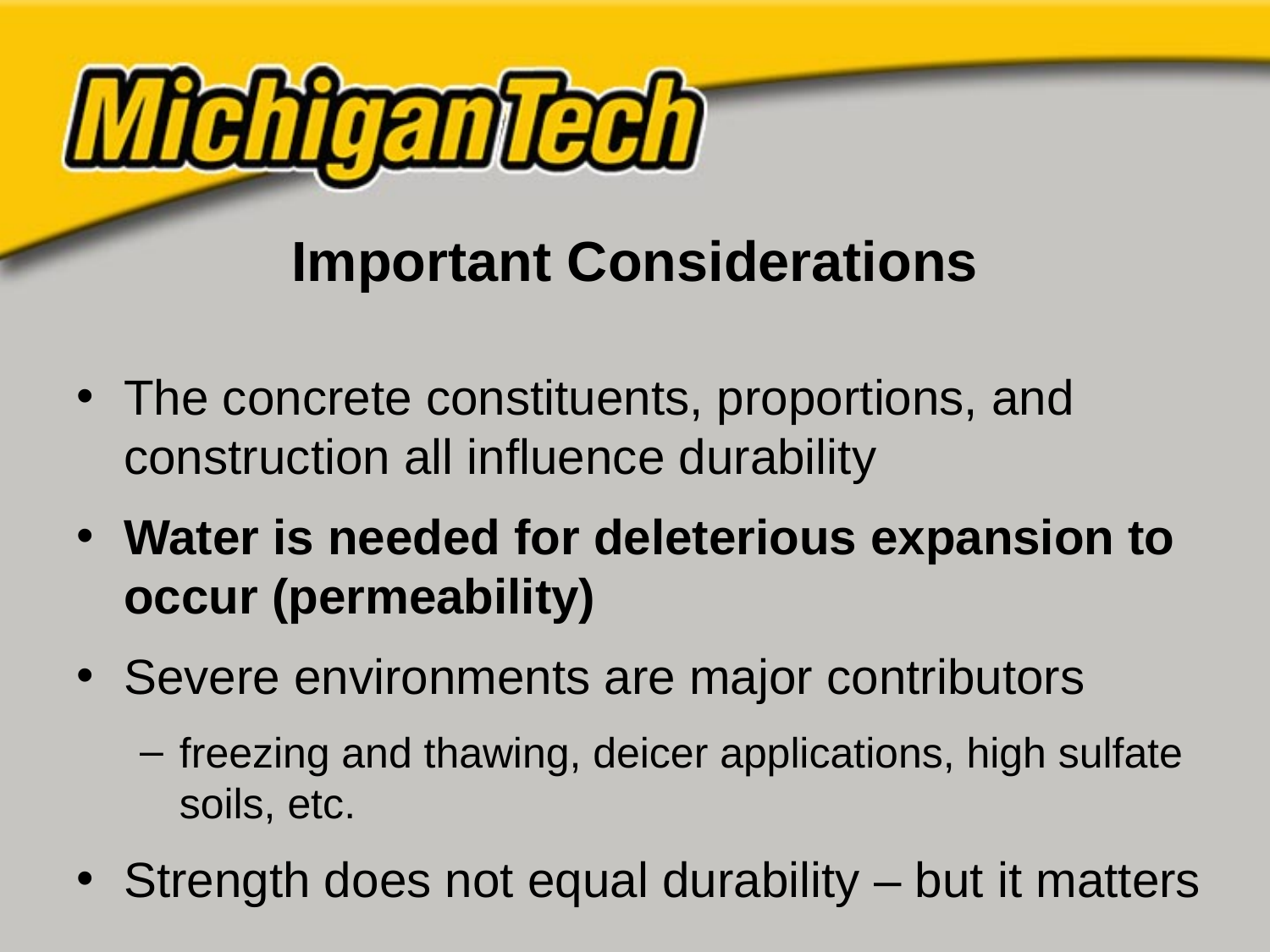

# Important Considerations
The concrete constituents, proportions, and construction all influence durability
Water is needed for deleterious expansion to occur (permeability)
Severe environments are major contributors
freezing and thawing, deicer applications, high sulfate soils, etc.
Strength does not equal durability – but it matters